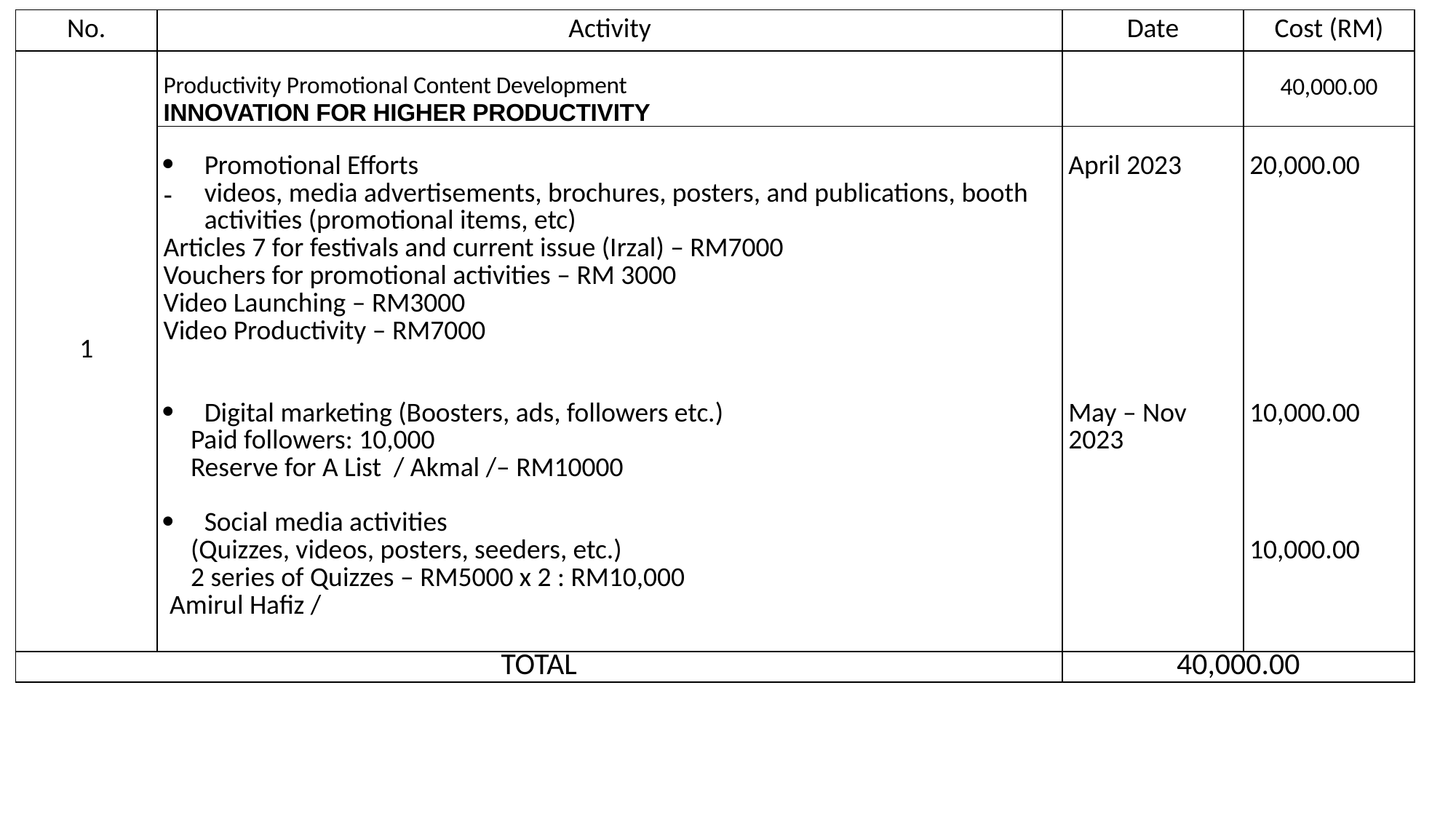

| No. | Activity | Date | Cost (RM) |
| --- | --- | --- | --- |
| 1 | Productivity Promotional Content Development INNOVATION FOR HIGHER PRODUCTIVITY |  | 40,000.00 |
|  | Promotional Efforts videos, media advertisements, brochures, posters, and publications, booth activities (promotional items, etc) Articles 7 for festivals and current issue (Irzal) – RM7000 Vouchers for promotional activities – RM 3000 Video Launching – RM3000 Video Productivity – RM7000   Digital marketing (Boosters, ads, followers etc.) Paid followers: 10,000 Reserve for A List / Akmal /– RM10000   Social media activities (Quizzes, videos, posters, seeders, etc.) 2 series of Quizzes – RM5000 x 2 : RM10,000  Amirul Hafiz / | April 2023       May – Nov 2023 | 20,000.00       10,000.00     10,000.00 |
| TOTAL |  | 40,000.00 |  |